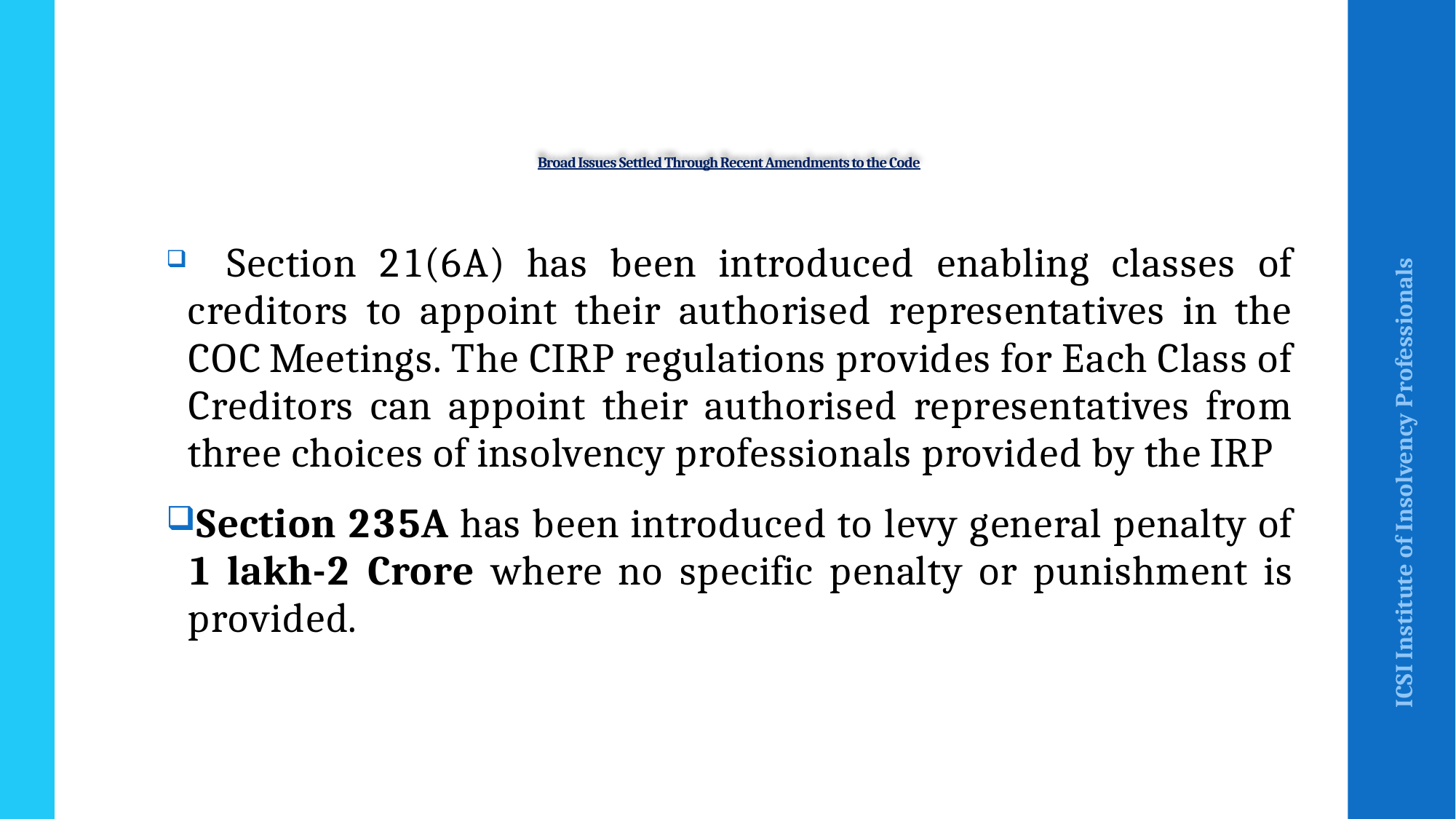

# Broad Issues Settled Through Recent Amendments to the Code
  Section 21(6A) has been introduced enabling classes of creditors to appoint their authorised representatives in the COC Meetings. The CIRP regulations provides for Each Class of Creditors can appoint their authorised representatives from three choices of insolvency professionals provided by the IRP
Section 235A has been introduced to levy general penalty of 1 lakh-2 Crore where no specific penalty or punishment is provided.

ICSI Institute of Insolvency Professionals